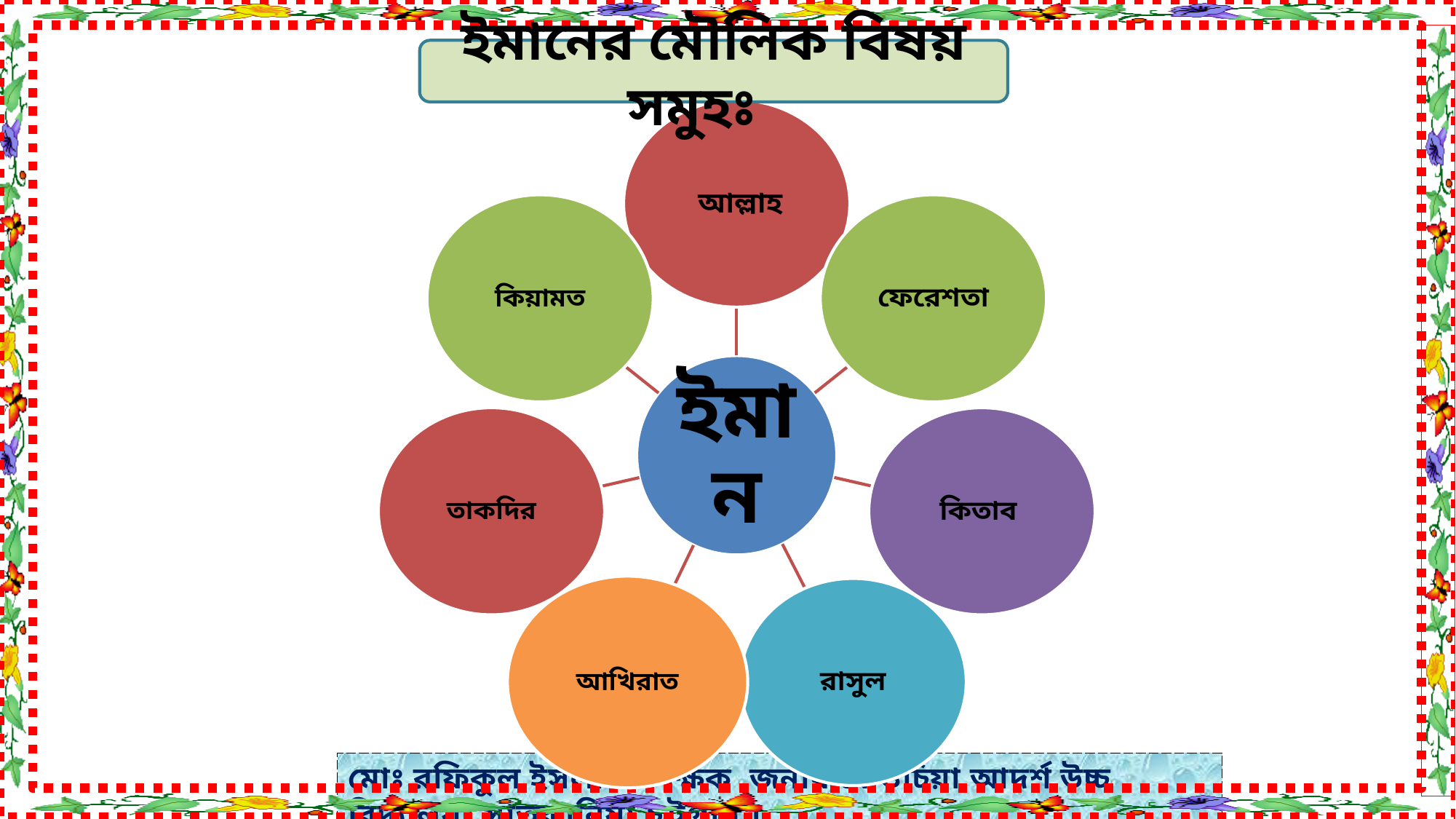

ইমানের মৌলিক বিষয় সমুহঃ
ইমান

 আল্লাহ

ফেরেশতা

কিতাব

রাসুল

আখিরাত

তাকদির

কিয়ামত